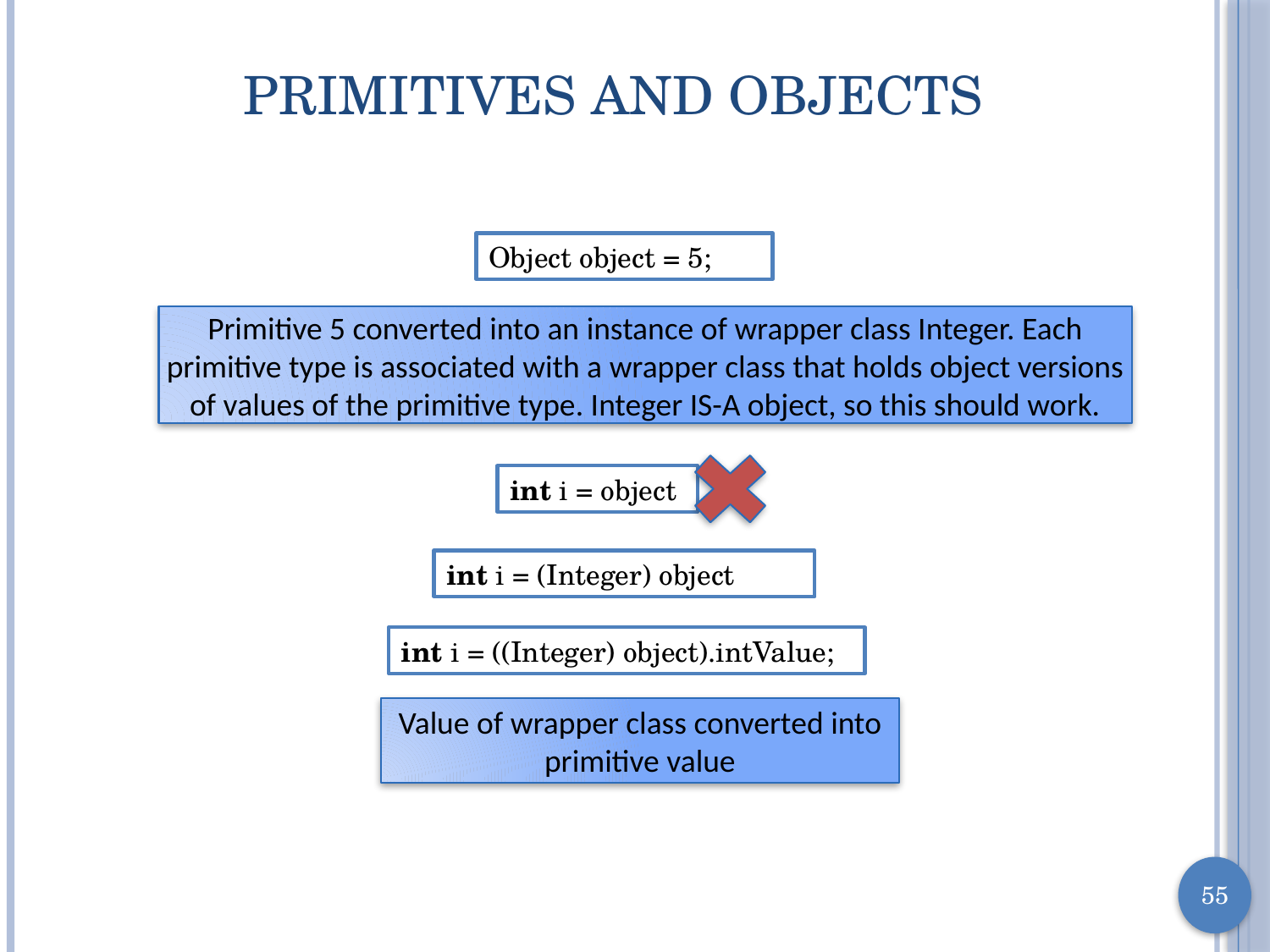

# Primitives and Objects
Object object = 5;
Primitive 5 converted into an instance of wrapper class Integer. Each primitive type is associated with a wrapper class that holds object versions of values of the primitive type. Integer IS-A object, so this should work.

int i = object
int i = (Integer) object
int i = ((Integer) object).intValue;
Value of wrapper class converted into primitive value